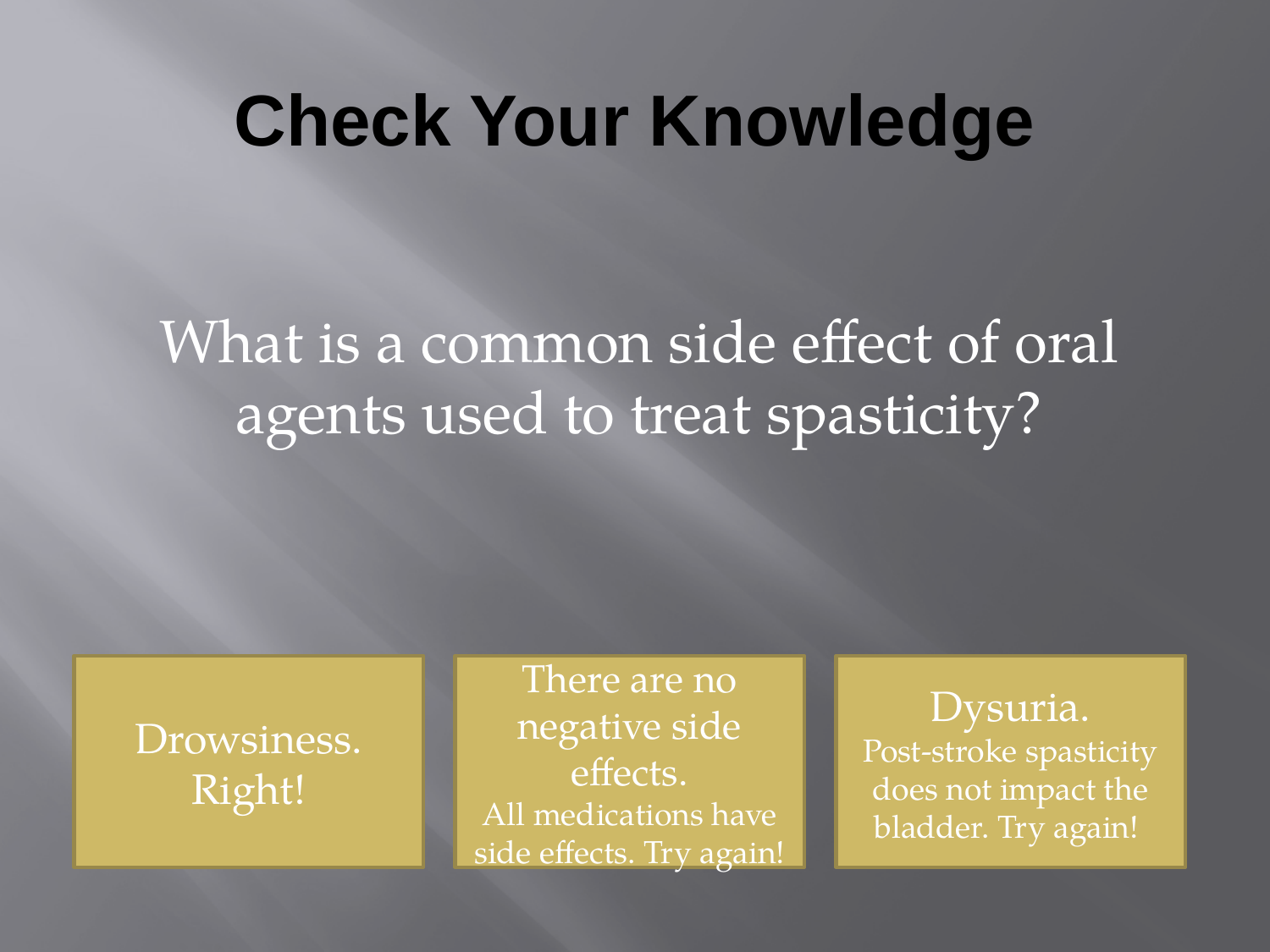

# Check Your Knowledge
What is a common side effect of oral agents used to treat spasticity?
Drowsiness.
Right!
There are no negative side effects.
All medications have side effects. Try again!
Dysuria.
Post-stroke spasticity does not impact the bladder. Try again!